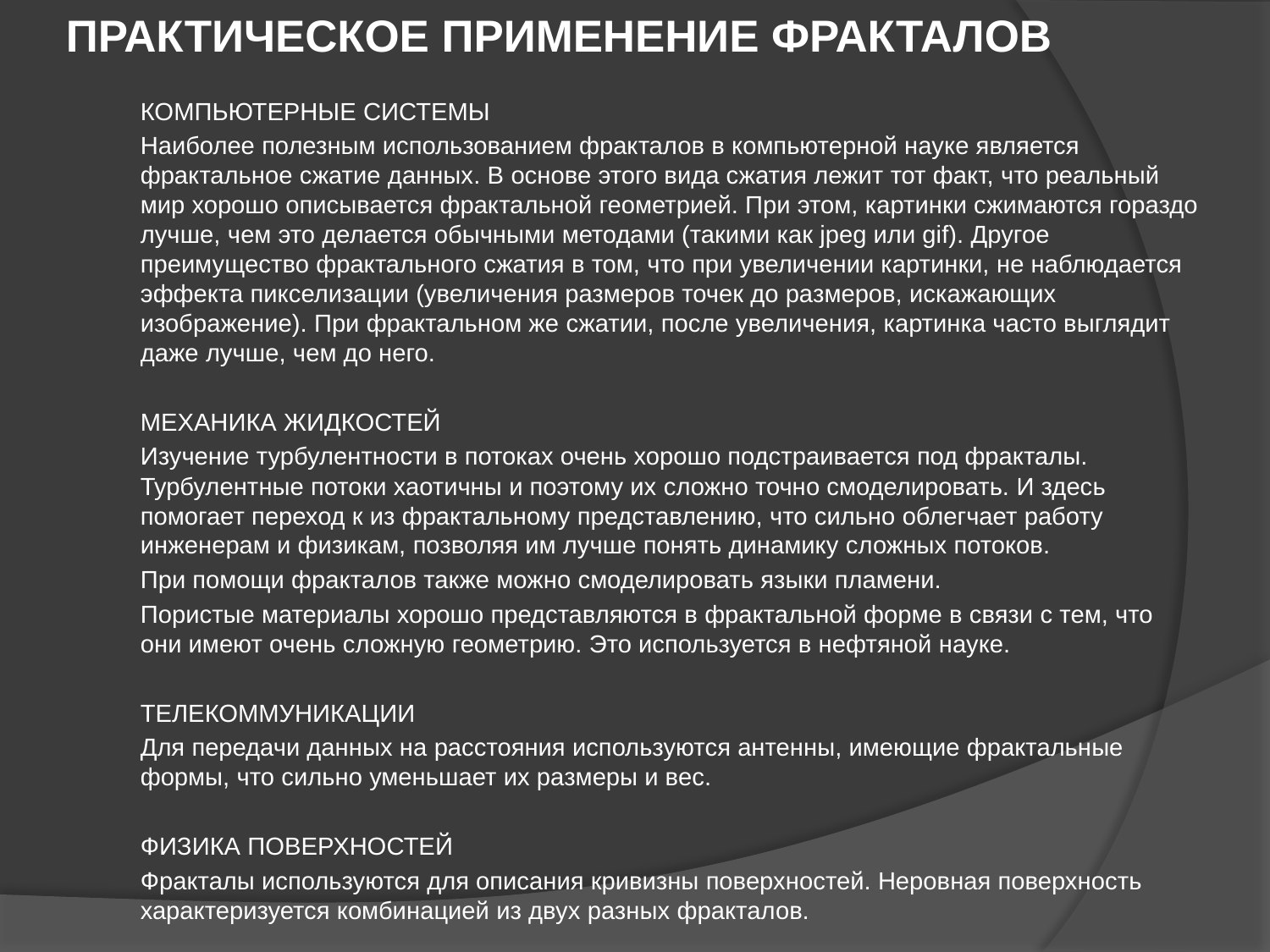

# ПРАКТИЧЕСКОЕ ПРИМЕНЕНИЕ ФРАКТАЛОВ
	КОМПЬЮТЕРНЫЕ СИСТЕМЫ
	Наиболее полезным использованием фракталов в компьютерной науке является фрактальное сжатие данных. В основе этого вида сжатия лежит тот факт, что реальный мир хорошо описывается фрактальной геометрией. При этом, картинки сжимаются гораздо лучше, чем это делается обычными методами (такими как jpeg или gif). Другое преимущество фрактального сжатия в том, что при увеличении картинки, не наблюдается эффекта пикселизации (увеличения размеров точек до размеров, искажающих изображение). При фрактальном же сжатии, после увеличения, картинка часто выглядит даже лучше, чем до него.

	МЕХАНИКА ЖИДКОСТЕЙ
	Изучение турбулентности в потоках очень хорошо подстраивается под фракталы. Турбулентные потоки хаотичны и поэтому их сложно точно смоделировать. И здесь помогает переход к из фрактальному представлению, что сильно облегчает работу инженерам и физикам, позволяя им лучше понять динамику сложных потоков.
	При помощи фракталов также можно смоделировать языки пламени.
	Пористые материалы хорошо представляются в фрактальной форме в связи с тем, что они имеют очень сложную геометрию. Это используется в нефтяной науке.

	ТЕЛЕКОММУНИКАЦИИ
	Для передачи данных на расстояния используются антенны, имеющие фрактальные формы, что сильно уменьшает их размеры и вес.

	ФИЗИКА ПОВЕРХНОСТЕЙ
	Фракталы используются для описания кривизны поверхностей. Неровная поверхность характеризуется комбинацией из двух разных фракталов.